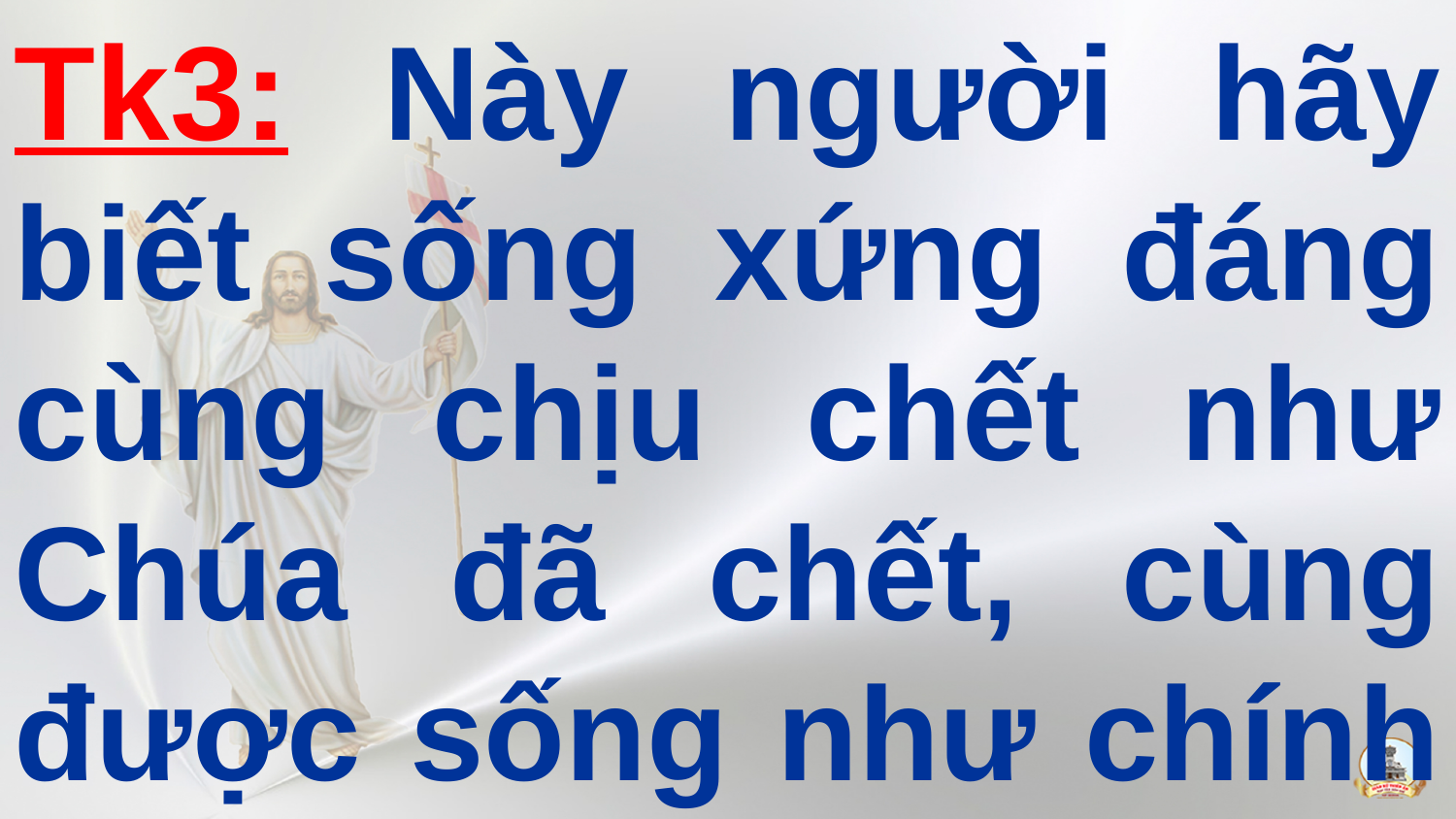

Tk3: Này người hãy biết sống xứng đáng cùng chịu chết như Chúa đã chết, cùng được sống như chính Ngài đã sống.